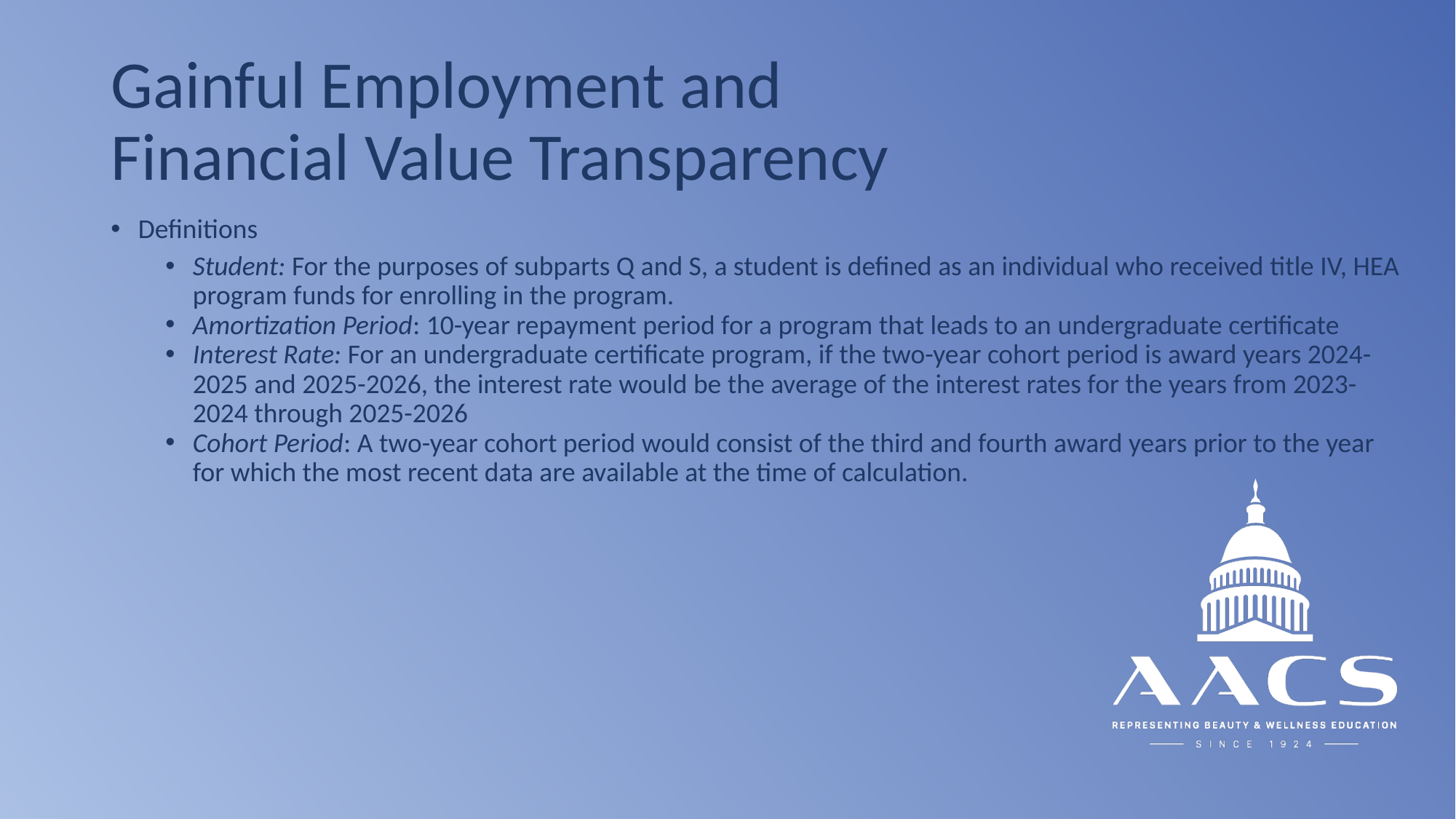

# Gainful Employment and Financial Value Transparency
Definitions
Student: For the purposes of subparts Q and S, a student is defined as an individual who received title IV, HEA program funds for enrolling in the program.
Amortization Period: 10-year repayment period for a program that leads to an undergraduate certificate
Interest Rate: For an undergraduate certificate program, if the two-year cohort period is award years 2024-2025 and 2025-2026, the interest rate would be the average of the interest rates for the years from 2023-2024 through 2025-2026
Cohort Period: A two-year cohort period would consist of the third and fourth award years prior to the year for which the most recent data are available at the time of calculation.